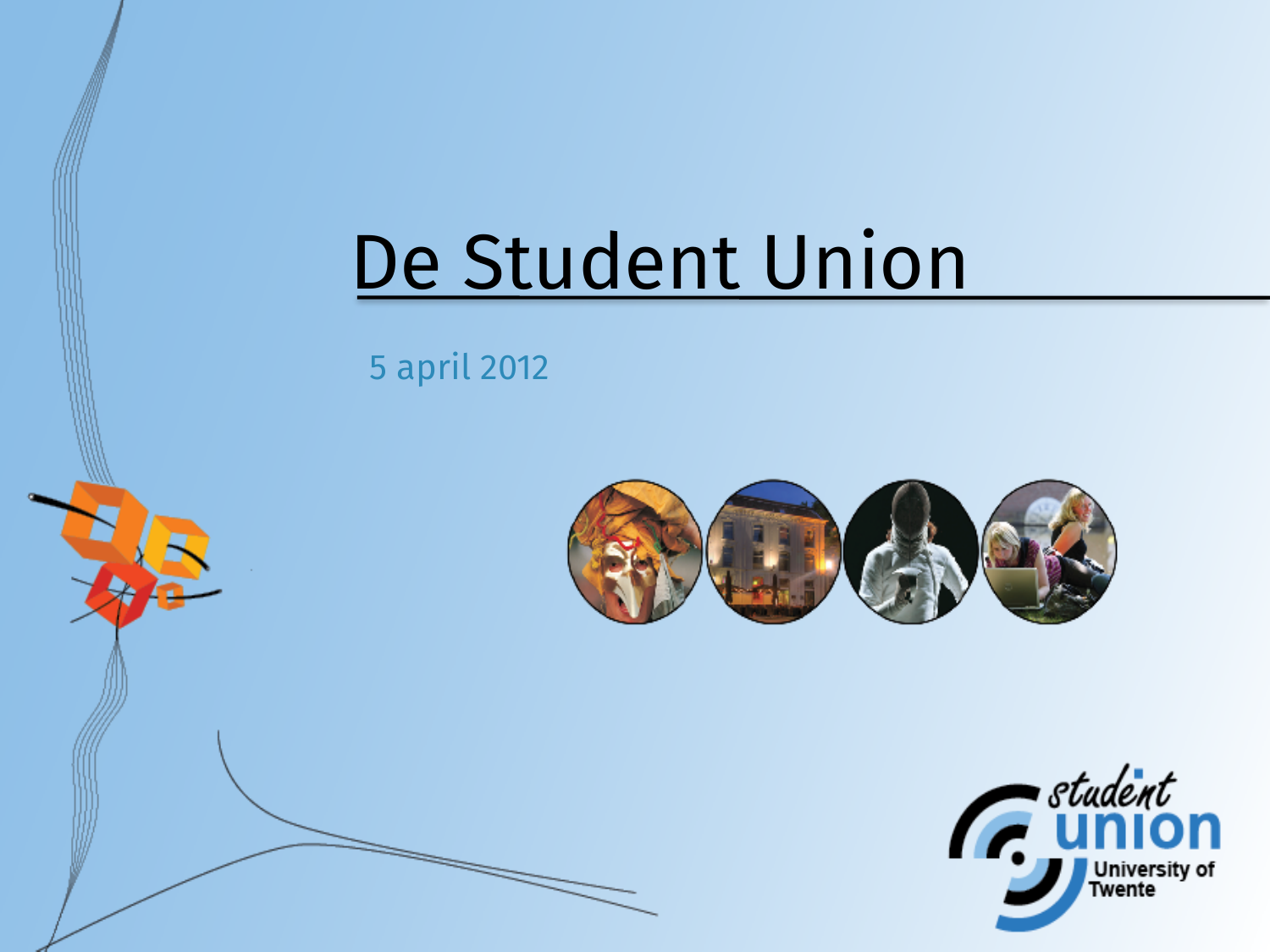

# De Student Union
5 april 2012